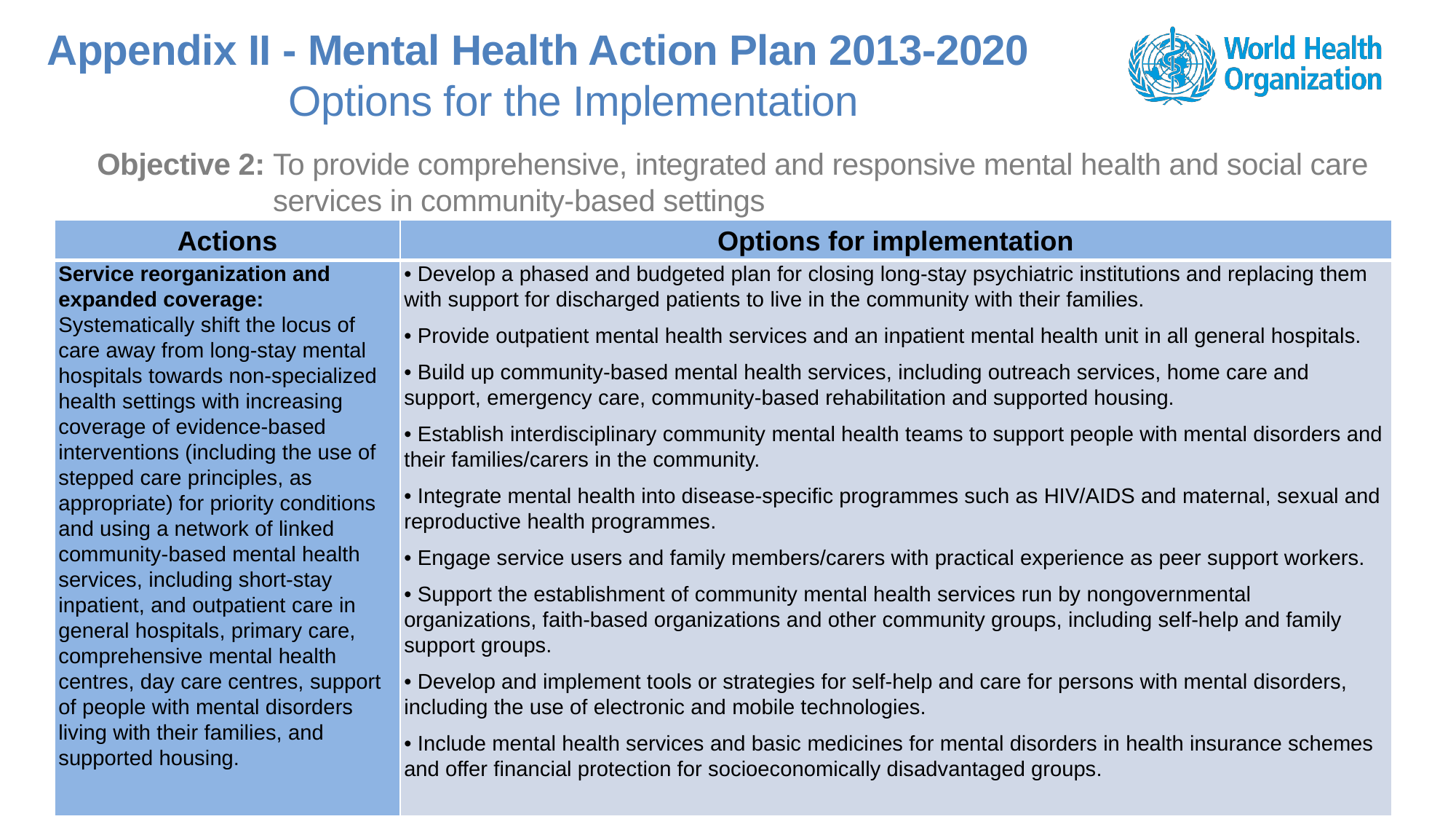

Appendix II - Mental Health Action Plan 2013-2020
Options for the Implementation
Objective 2: To provide comprehensive, integrated and responsive mental health and social care
                      services in community-based settings
| Actions | Options for implementation |
| --- | --- |
| Service reorganization and expanded coverage: Systematically shift the locus of care away from long-stay mental hospitals towards non-specialized health settings with increasing coverage of evidence-based interventions (including the use of stepped care principles, as appropriate) for priority conditions and using a network of linked community-based mental health services, including short-stay inpatient, and outpatient care in general hospitals, primary care, comprehensive mental health centres, day care centres, support of people with mental disorders living with their families, and supported housing. | • Develop a phased and budgeted plan for closing long-stay psychiatric institutions and replacing them with support for discharged patients to live in the community with their families. • Provide outpatient mental health services and an inpatient mental health unit in all general hospitals. • Build up community-based mental health services, including outreach services, home care and support, emergency care, community-based rehabilitation and supported housing. • Establish interdisciplinary community mental health teams to support people with mental disorders and their families/carers in the community. • Integrate mental health into disease-specific programmes such as HIV/AIDS and maternal, sexual and reproductive health programmes. • Engage service users and family members/carers with practical experience as peer support workers. • Support the establishment of community mental health services run by nongovernmental organizations, faith-based organizations and other community groups, including self-help and family support groups. • Develop and implement tools or strategies for self-help and care for persons with mental disorders, including the use of electronic and mobile technologies. • Include mental health services and basic medicines for mental disorders in health insurance schemes and offer financial protection for socioeconomically disadvantaged groups. |